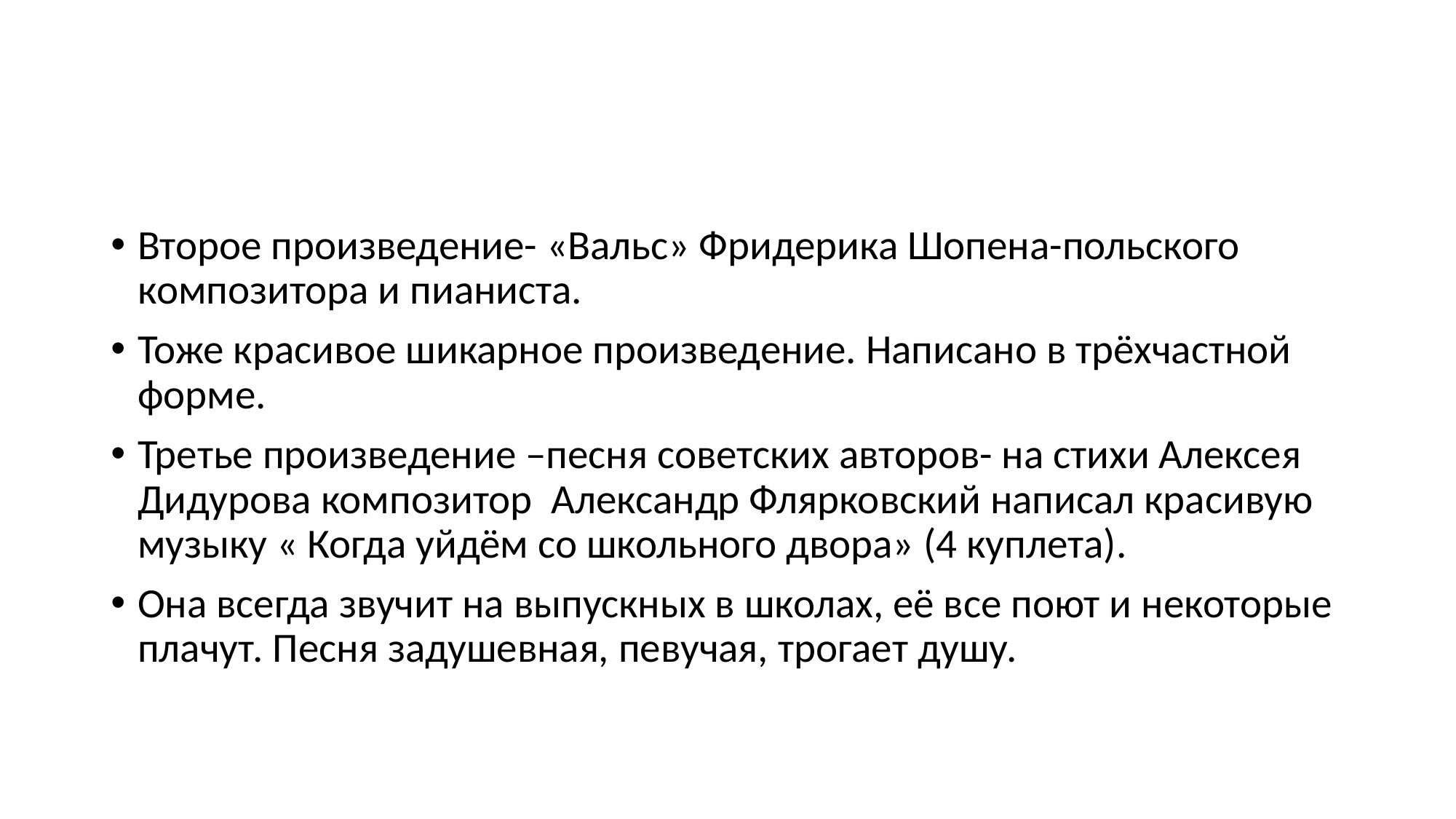

#
Второе произведение- «Вальс» Фридерика Шопена-польского композитора и пианиста.
Тоже красивое шикарное произведение. Написано в трёхчастной форме.
Третье произведение –песня советских авторов- на стихи Алексея Дидурова композитор  Александр Флярковский написал красивую музыку « Когда уйдём со школьного двора» (4 куплета).
Она всегда звучит на выпускных в школах, её все поют и некоторые плачут. Песня задушевная, певучая, трогает душу.